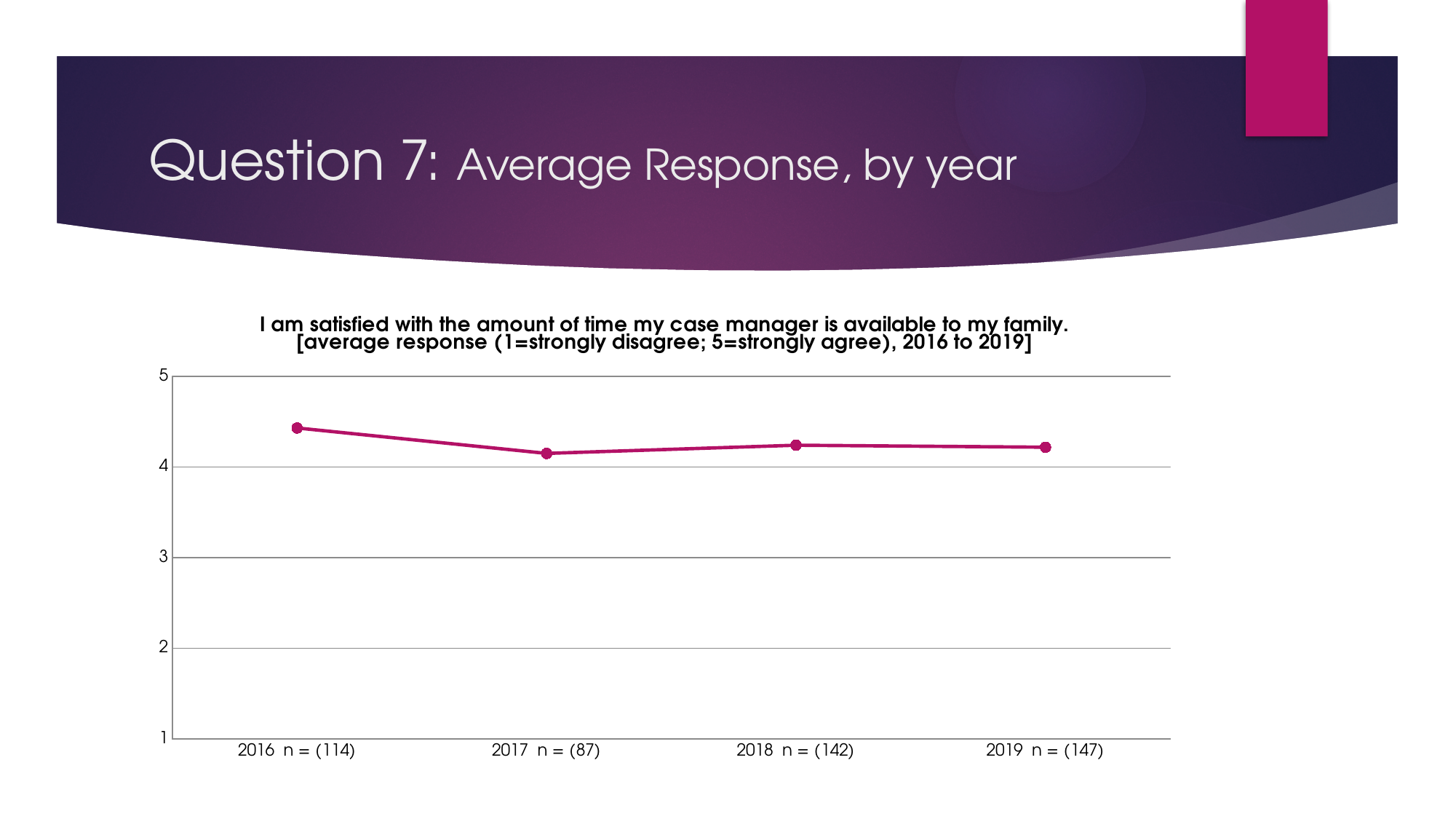

# Question 7: Average Response, by year

### Chart: I am satisfied with the amount of time my case manager is available to my family.

[average response (1=strongly disagree; 5=strongly agree), 2016 to 2019]

| Category | Average Response |
|---|---|
| 2016  n = (114) | 4.4298245614035086 |
| 2017  n = (87) | 4.149425287356322 |
| 2018  n = (142) | 4.23943661971831 |
| 2019  n = (147) | 4.217687074829932 |